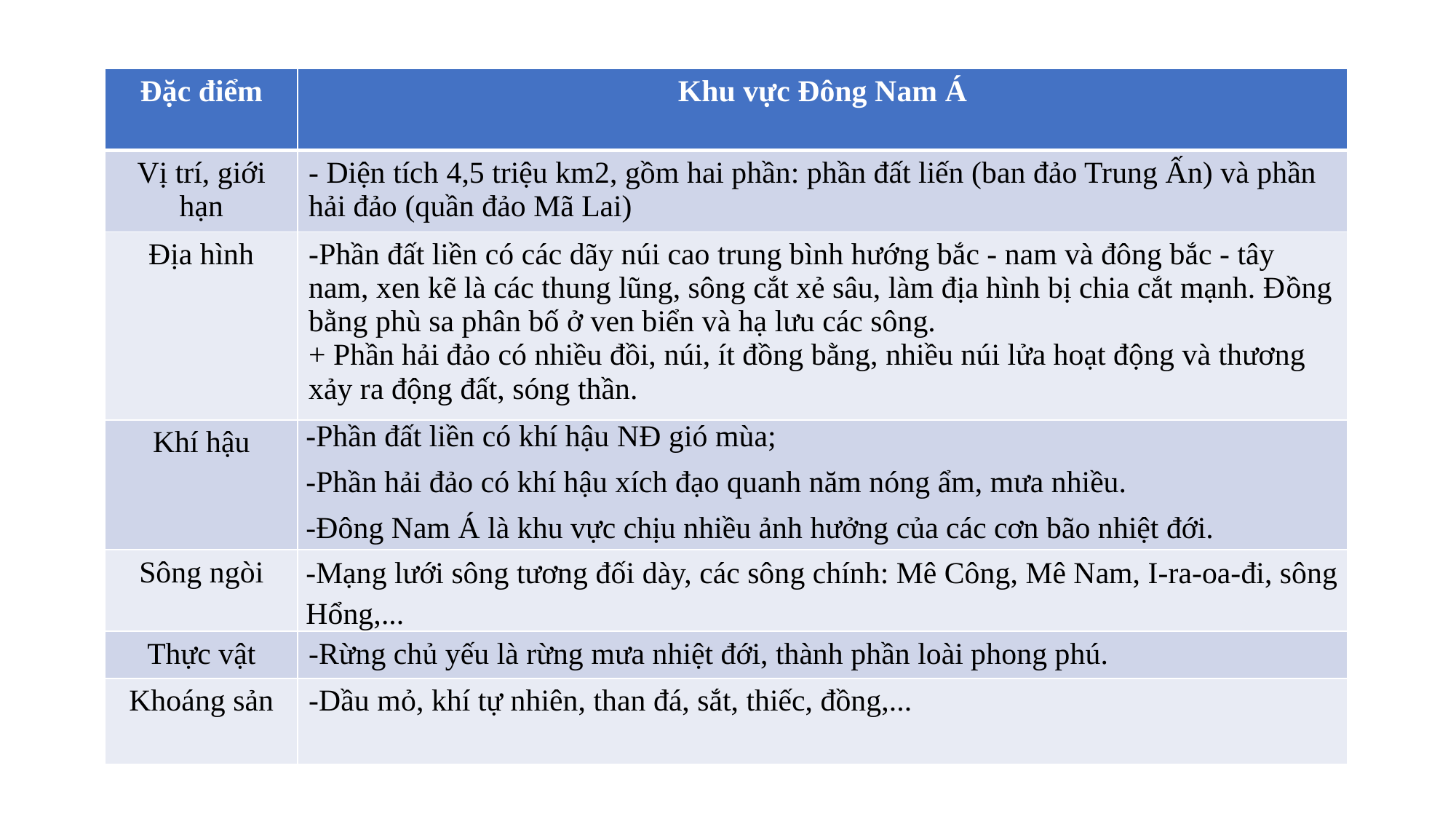

| Đặc điểm | Khu vực Đông Nam Á |
| --- | --- |
| Vị trí, giới hạn | - Diện tích 4,5 triệu km2, gồm hai phần: phần đất liến (ban đảo Trung Ấn) và phần hải đảo (quần đảo Mã Lai) |
| Địa hình | -Phần đất liền có các dãy núi cao trung bình hướng bắc - nam và đông bắc - tây nam, xen kẽ là các thung lũng, sông cắt xẻ sâu, làm địa hình bị chia cắt mạnh. Đồng bằng phù sa phân bố ở ven biển và hạ lưu các sông. + Phần hải đảo có nhiều đồi, núi, ít đồng bằng, nhiều núi lửa hoạt động và thương xảy ra động đất, sóng thần. |
| Khí hậu | -Phần đất liền có khí hậu NĐ gió mùa; -Phần hải đảo có khí hậu xích đạo quanh năm nóng ẩm, mưa nhiều. -Đông Nam Á là khu vực chịu nhiều ảnh hưởng của các cơn bão nhiệt đới. |
| Sông ngòi | -Mạng lưới sông tương đối dày, các sông chính: Mê Công, Mê Nam, I-ra-oa-đi, sông Hổng,... |
| Thực vật | -Rừng chủ yếu là rừng mưa nhiệt đới, thành phần loài phong phú. |
| Khoáng sản | -Dầu mỏ, khí tự nhiên, than đá, sắt, thiếc, đồng,... |